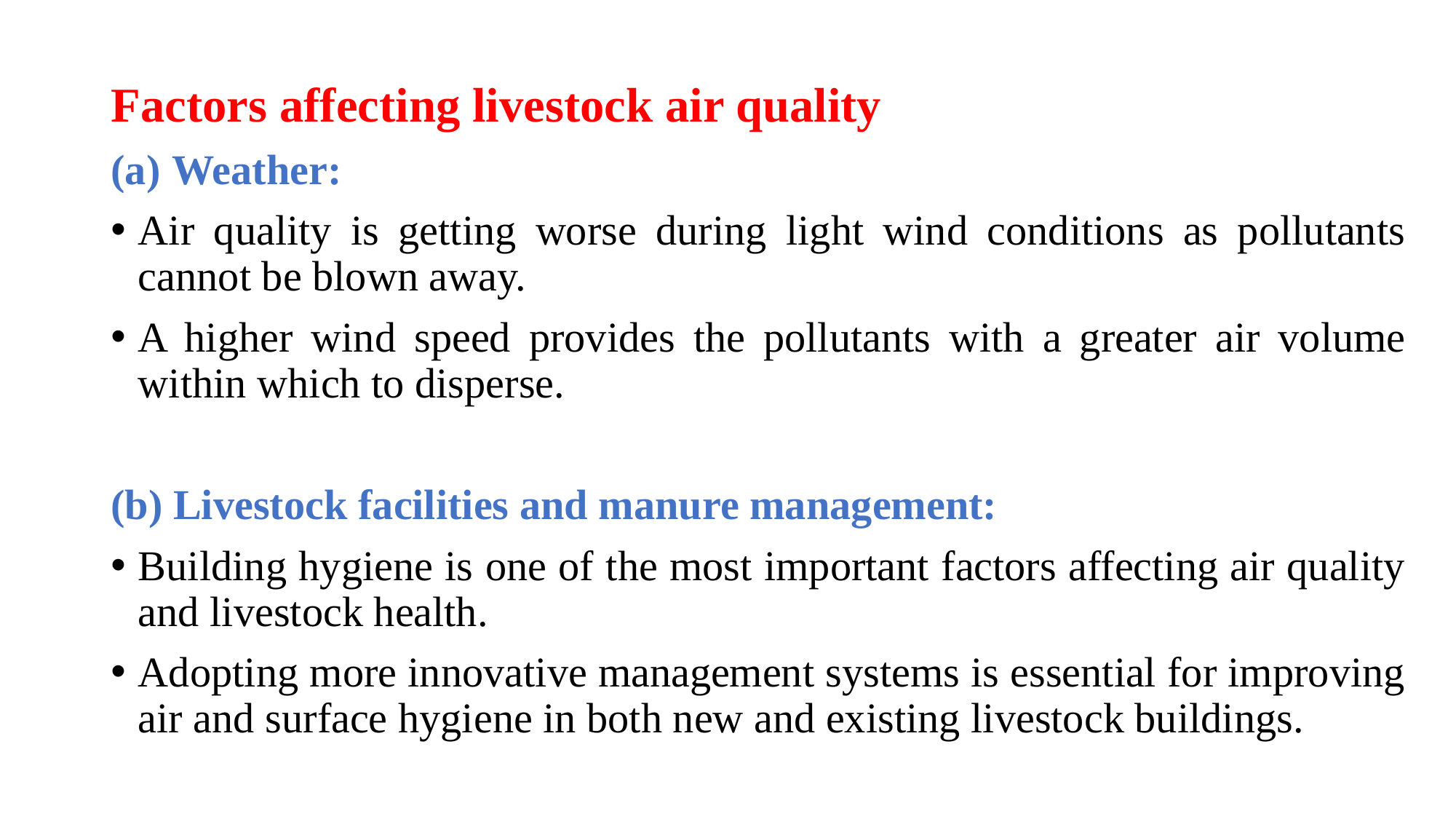

Factors affecting livestock air quality
Weather:
Air quality is getting worse during light wind conditions as pollutants cannot be blown away.
A higher wind speed provides the pollutants with a greater air volume within which to disperse.

(b) Livestock facilities and manure management:
Building hygiene is one of the most important factors affecting air quality and livestock health.
Adopting more innovative management systems is essential for improving air and surface hygiene in both new and existing livestock buildings.